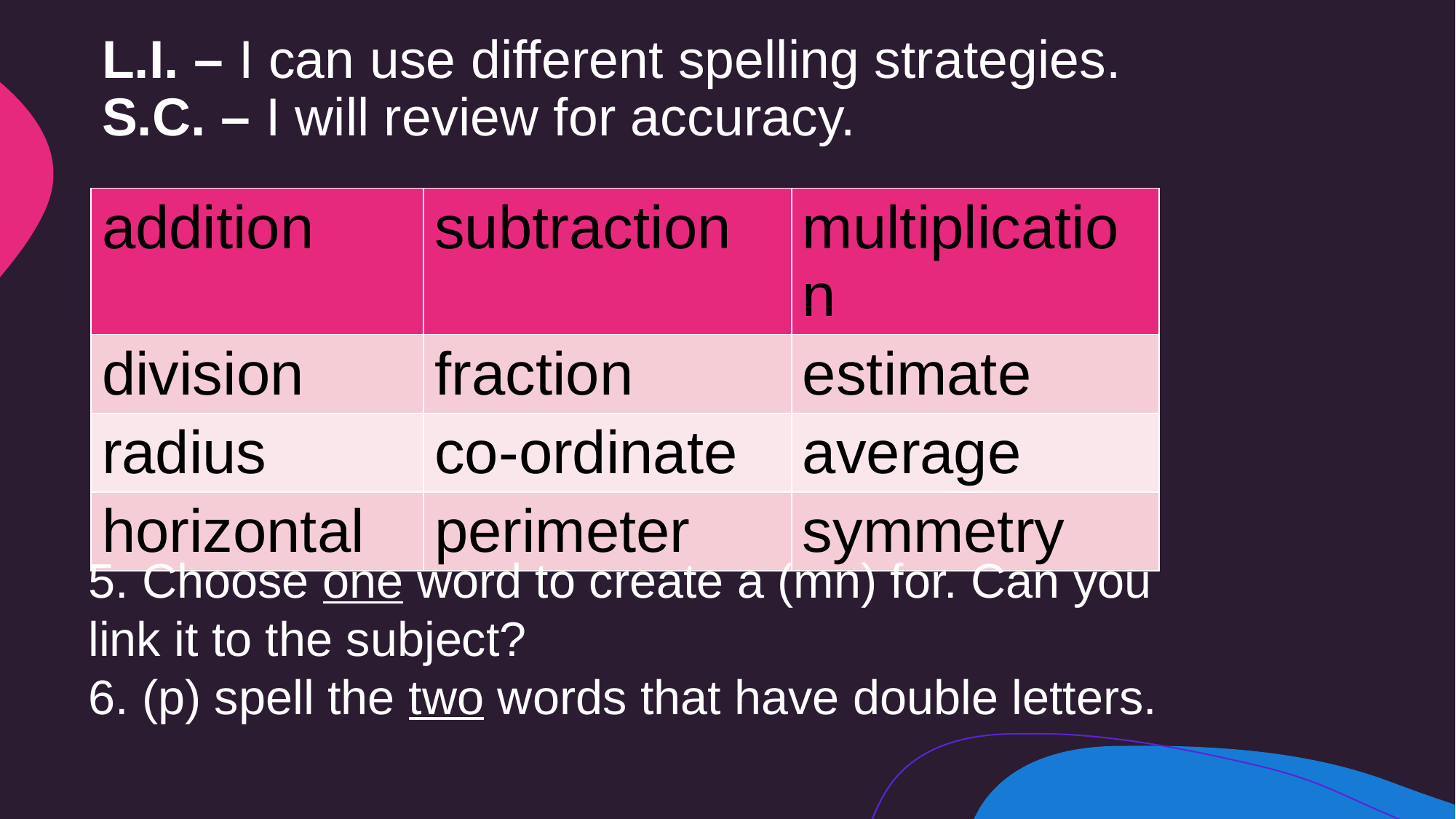

# L.I. – I can use different spelling strategies. S.C. – I will review for accuracy.
| addition | subtraction | multiplication |
| --- | --- | --- |
| division | fraction | estimate |
| radius | co-ordinate | average |
| horizontal | perimeter | symmetry |
5. Choose one word to create a (mn) for. Can you link it to the subject?
6. (p) spell the two words that have double letters.